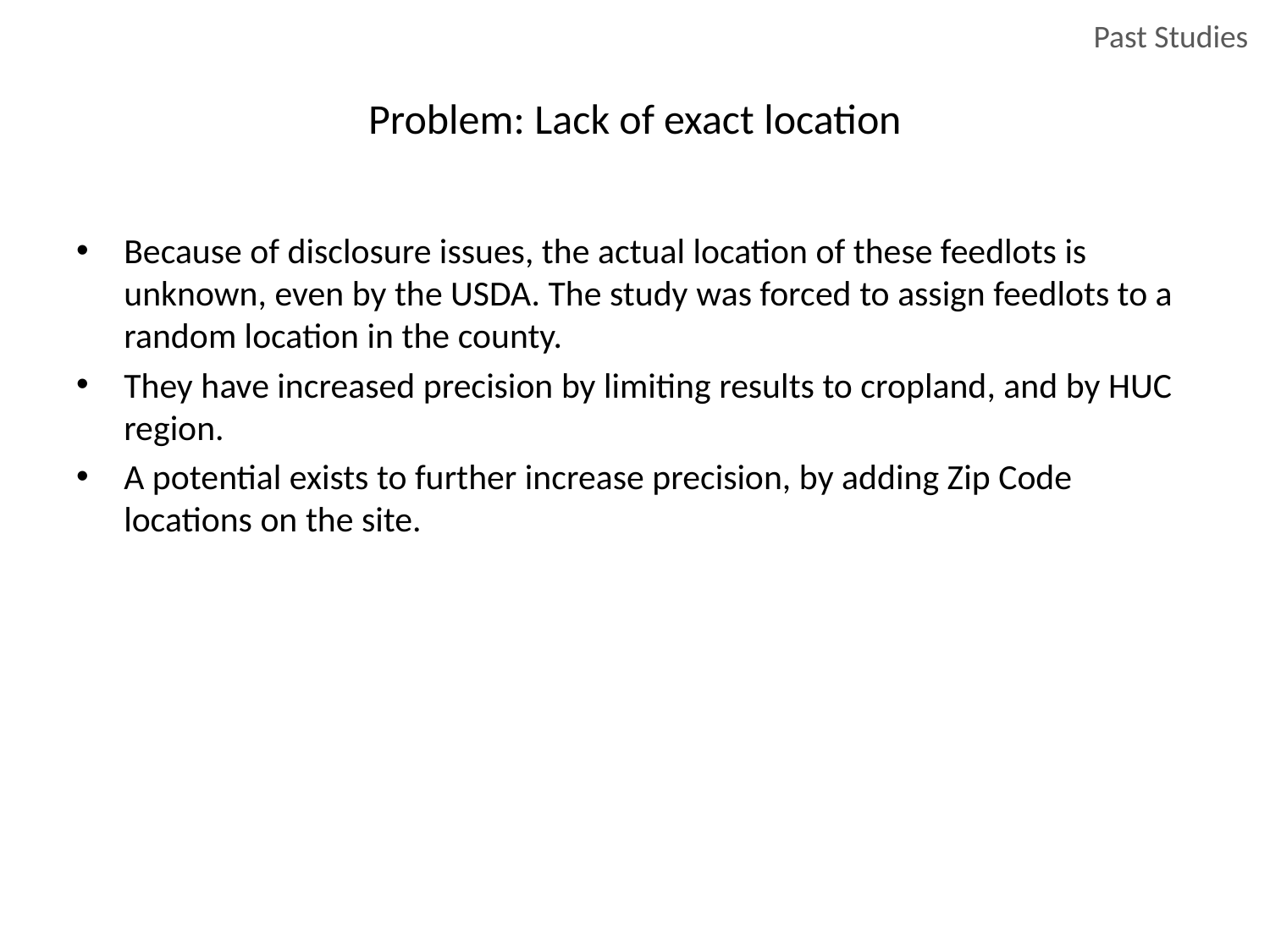

Past Studies
# Problem: Lack of exact location
Because of disclosure issues, the actual location of these feedlots is unknown, even by the USDA. The study was forced to assign feedlots to a random location in the county.
They have increased precision by limiting results to cropland, and by HUC region.
A potential exists to further increase precision, by adding Zip Code locations on the site.